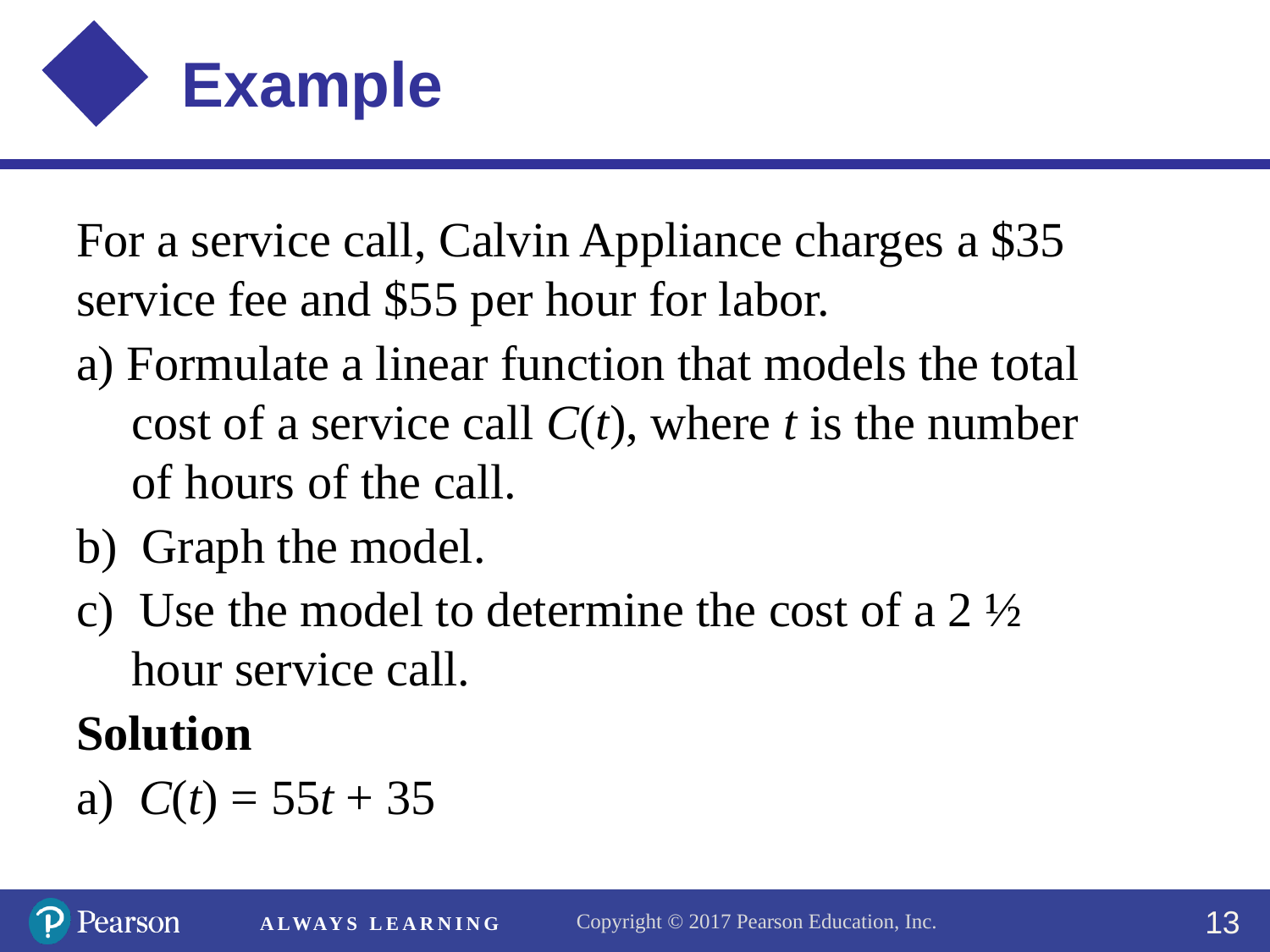

For a service call, Calvin Appliance charges a $35 service fee and $55 per hour for labor.
a) Formulate a linear function that models the total cost of a service call C(t), where t is the number of hours of the call.
b)  Graph the model.
c)  Use the model to determine the cost of a 2 ½ hour service call.
Solution
a)  C(t) = 55t + 35